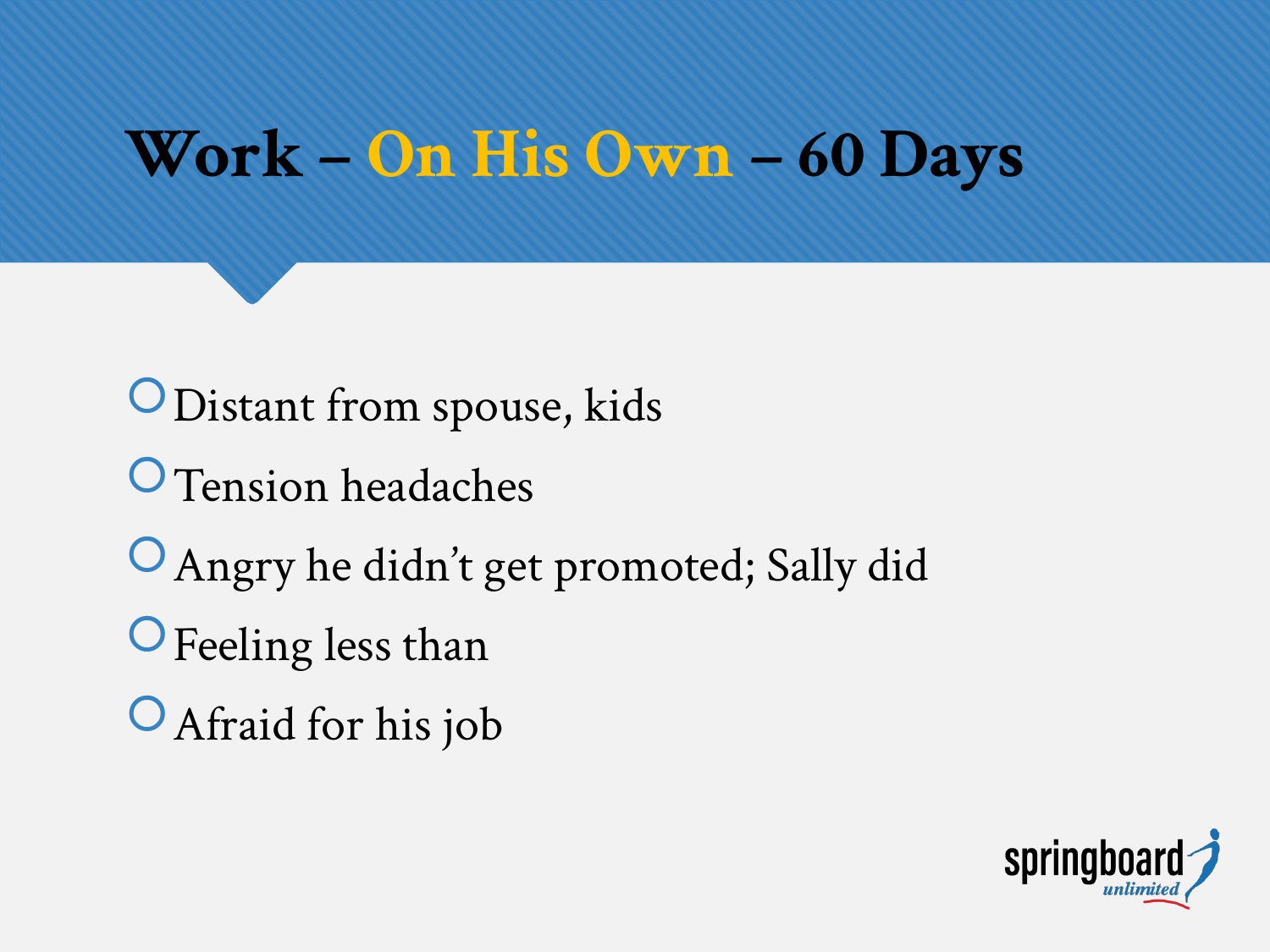

# Work – On His Own – 60 Days
Distant from spouse, kids
Tension headaches
Angry he didn’t get promoted; Sally did
Feeling less than
Afraid for his job